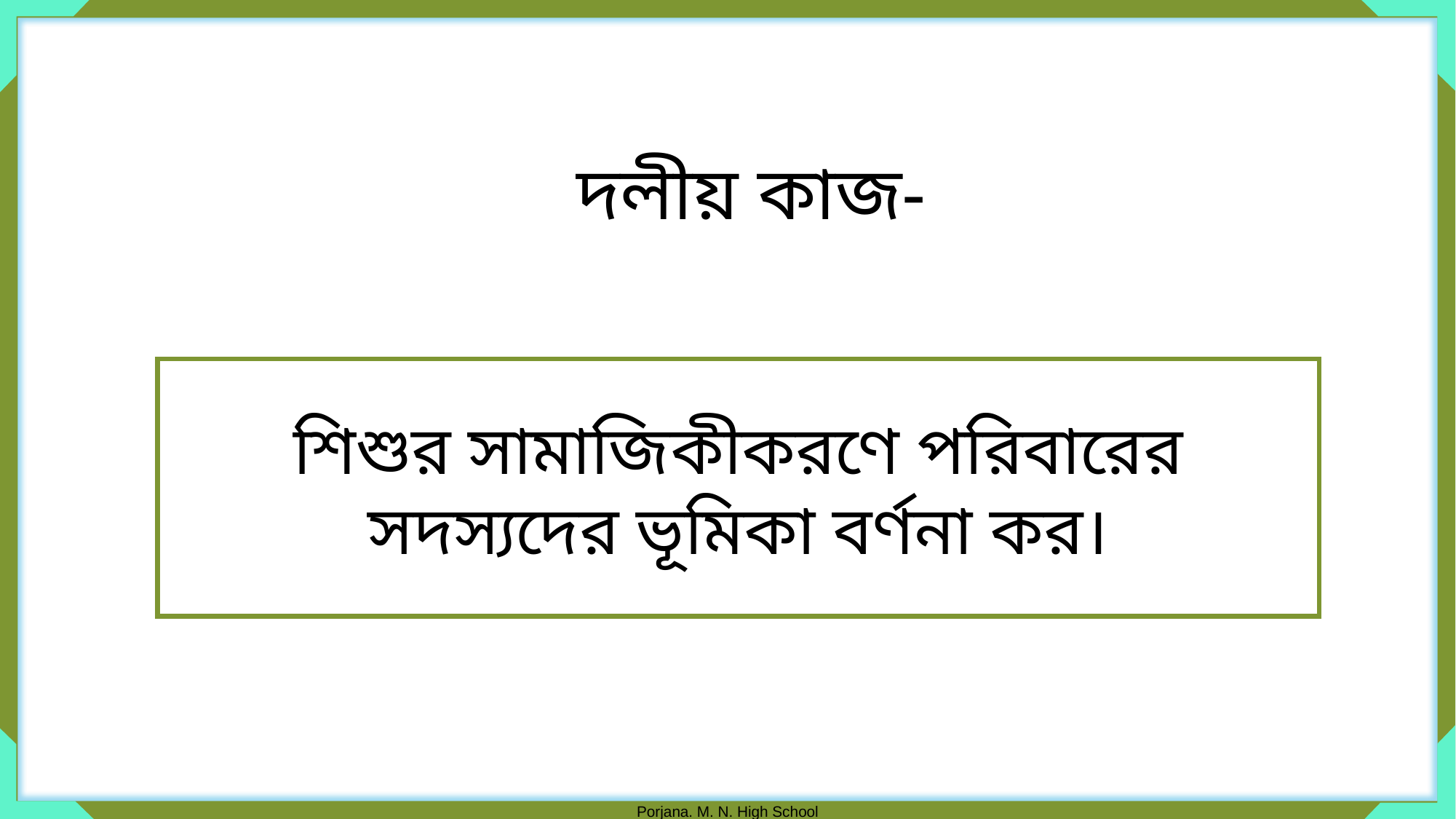

দলীয় কাজ-
শিশুর সামাজিকীকরণে পরিবারের সদস্যদের ভূমিকা বর্ণনা কর।